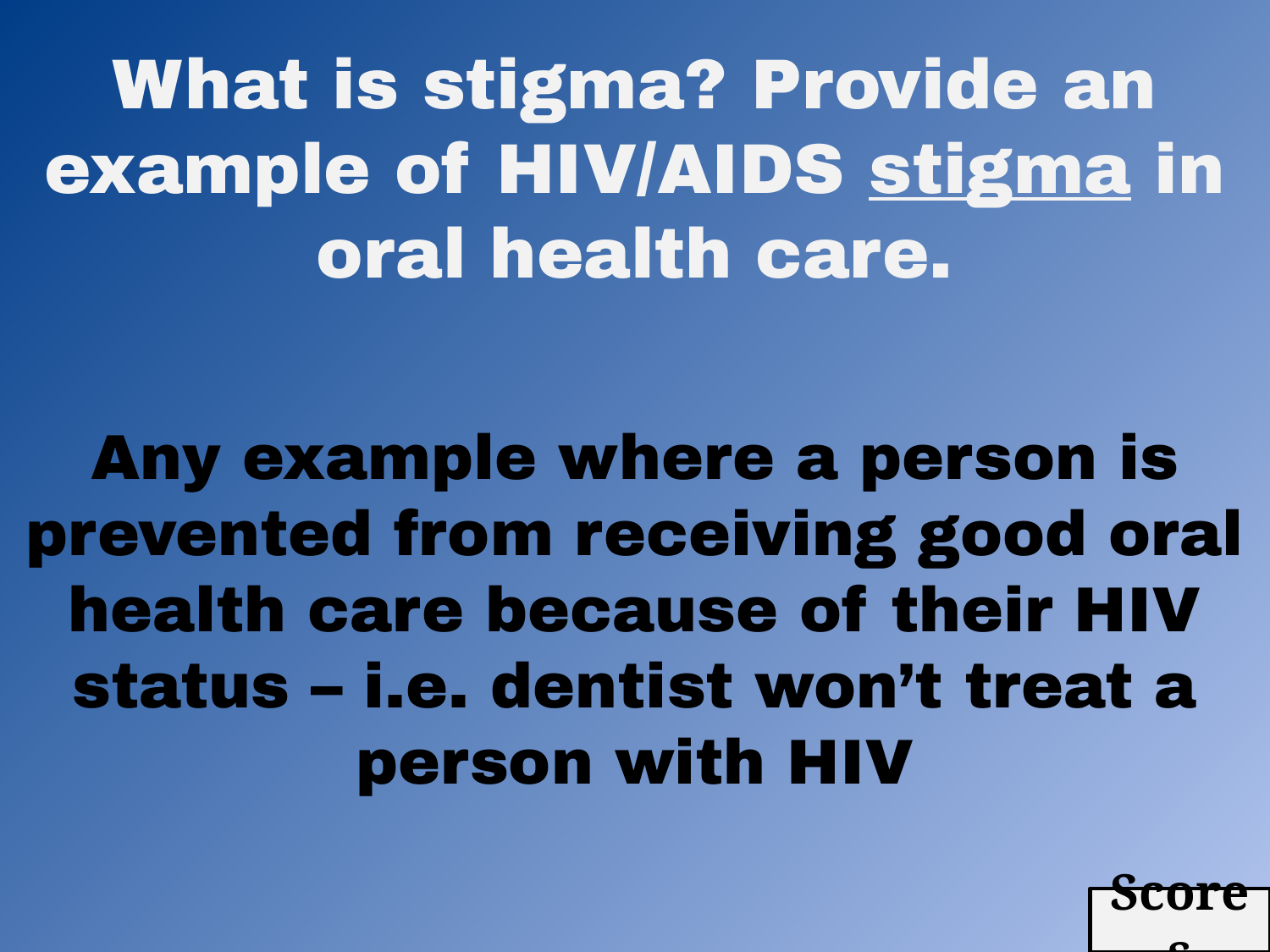

What is stigma? Provide an example of HIV/AIDS stigma in oral health care.
Any example where a person is prevented from receiving good oral health care because of their HIV status – i.e. dentist won’t treat a person with HIV
Scores